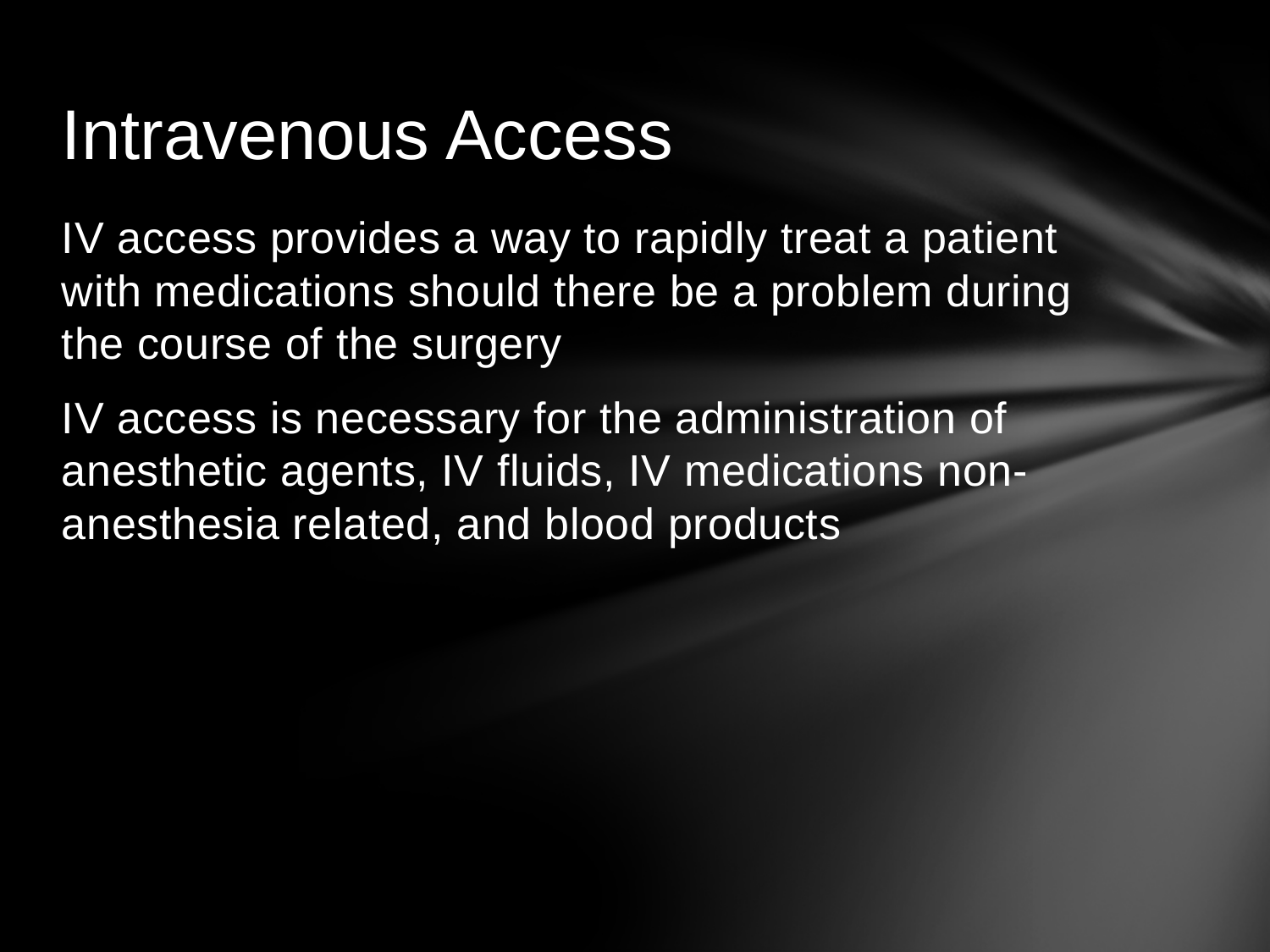

# Intravenous Access
IV access provides a way to rapidly treat a patient with medications should there be a problem during the course of the surgery
IV access is necessary for the administration of anesthetic agents, IV fluids, IV medications non-anesthesia related, and blood products